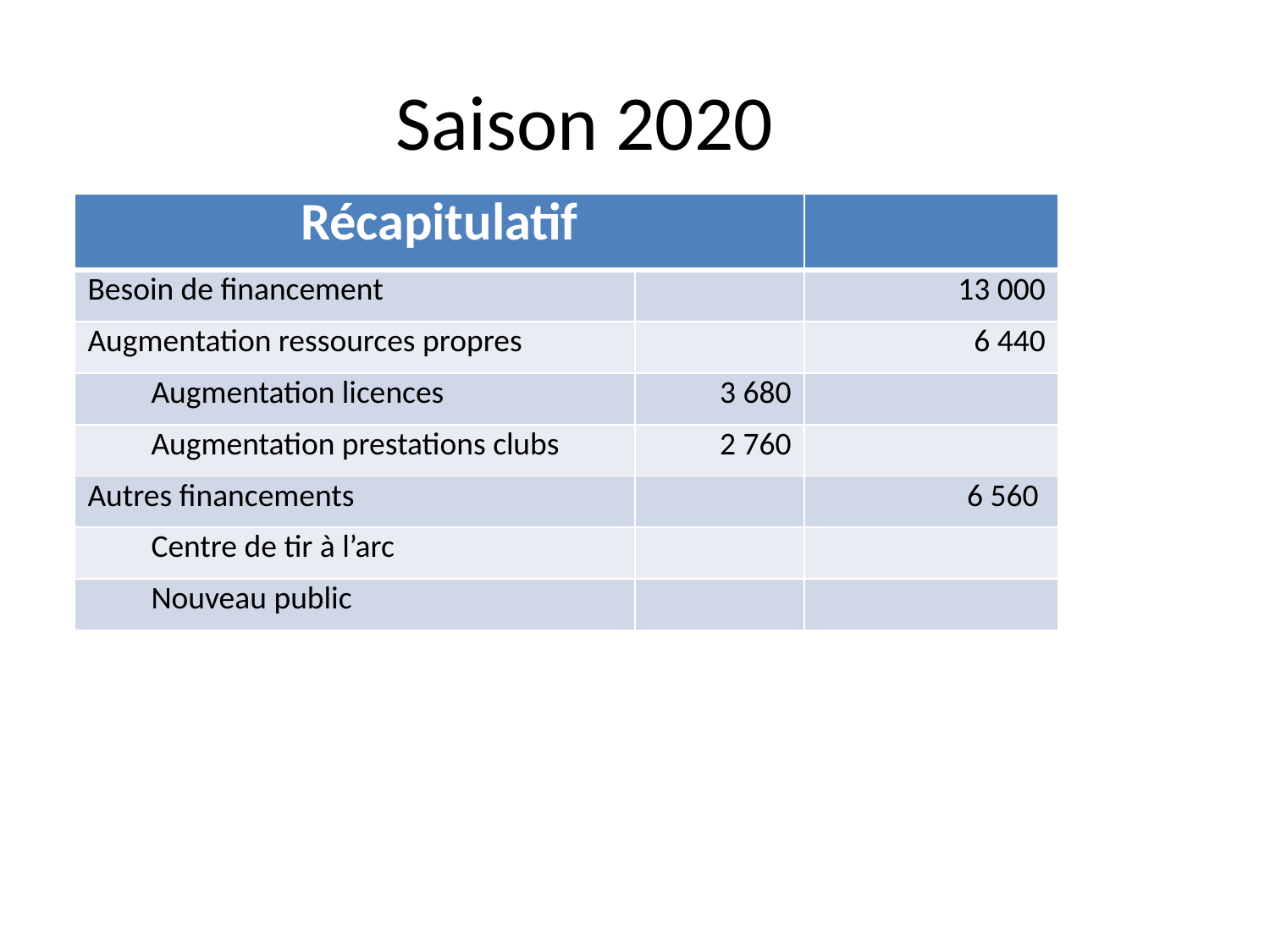

Saison 2020
| Récapitulatif |  |  |
| --- | --- | --- |
| Besoin de financement |  | 13 000 |
| Augmentation ressources propres |  | 6 440 |
| Augmentation licences | 3 680 |  |
| Augmentation prestations clubs | 2 760 |  |
| Autres financements |  | 6 560 |
| Centre de tir à l’arc |  |  |
| Nouveau public |  |  |
Récapitulatif
Besoin de  financement : 13 000 €